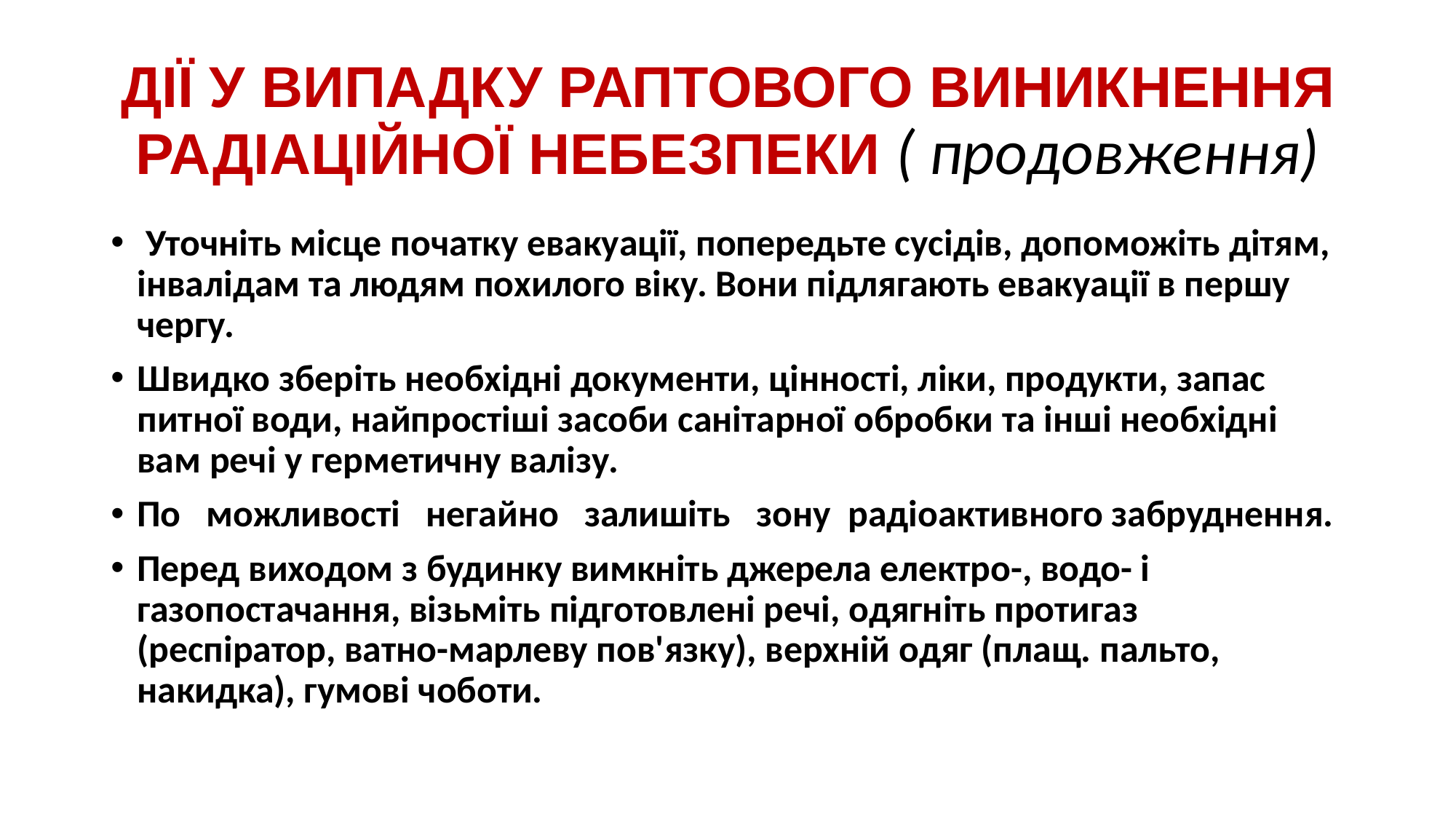

# ДІЇ У ВИПАДКУ РАПТОВОГО ВИНИКНЕННЯ РАДІАЦІЙНОЇ НЕБЕЗПЕКИ ( продовження)
 Уточніть місце початку евакуації, попередьте сусідів, допоможіть дітям, інвалідам та людям похилого віку. Вони підлягають евакуації в першу чергу.
Швидко зберіть необхідні документи, цінності, ліки, продукти, запас питної води, найпростіші засоби санітарної обробки та інші необхідні вам речі у герметичну валізу.
По   можливості   негайно   залишіть   зону  радіоактивного забруднення.
Перед виходом з будинку вимкніть джерела електро-, водо- і газопостачання, візьміть підготовлені речі, одягніть протигаз (респіратор, ватно-марлеву пов'язку), верхній одяг (плащ. пальто, накидка), гумові чоботи.